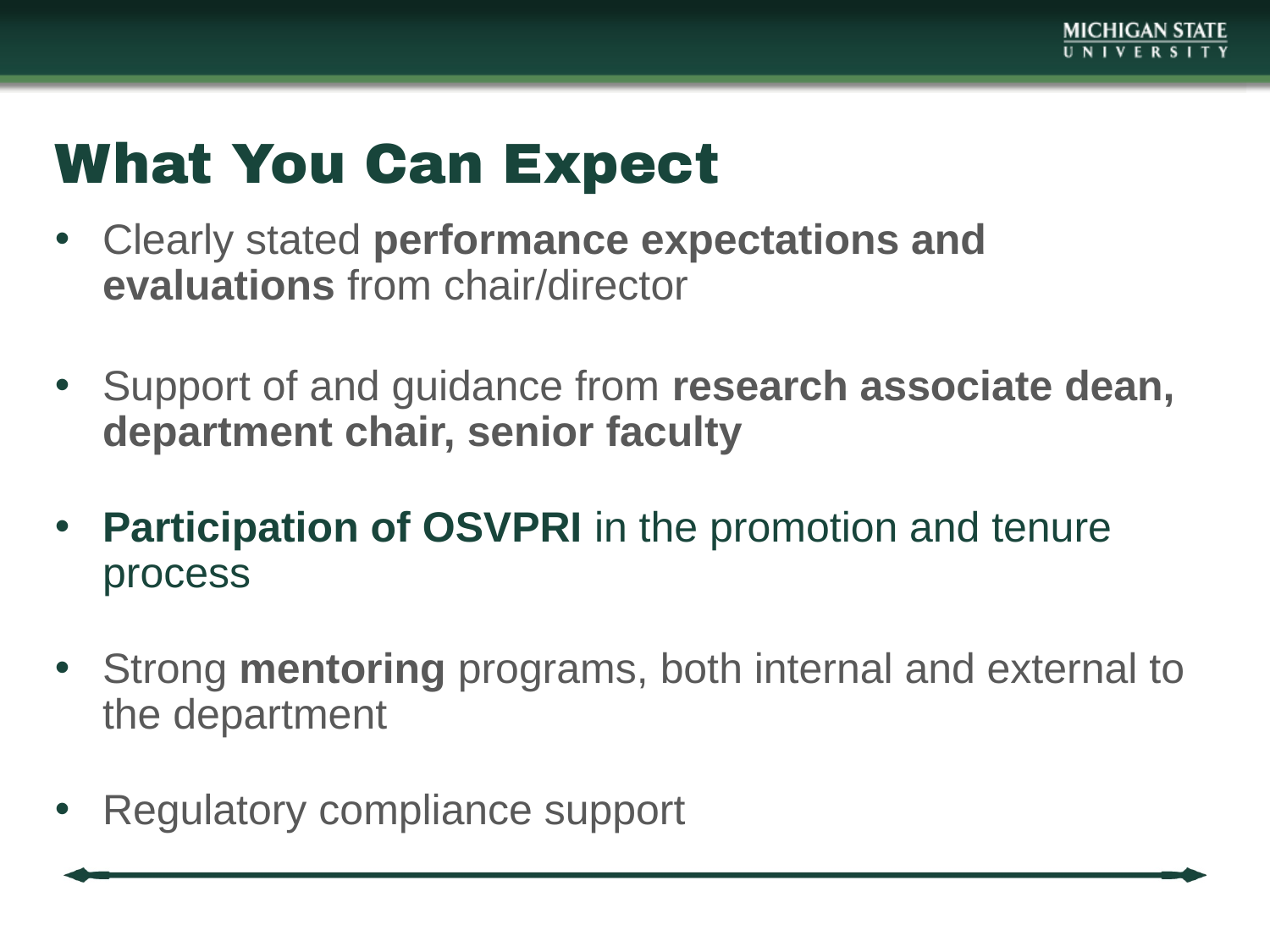

# What You Can Expect
Clearly stated performance expectations and evaluations from chair/director
Support of and guidance from research associate dean, department chair, senior faculty
Participation of OSVPRI in the promotion and tenure process
Strong mentoring programs, both internal and external to the department
Regulatory compliance support